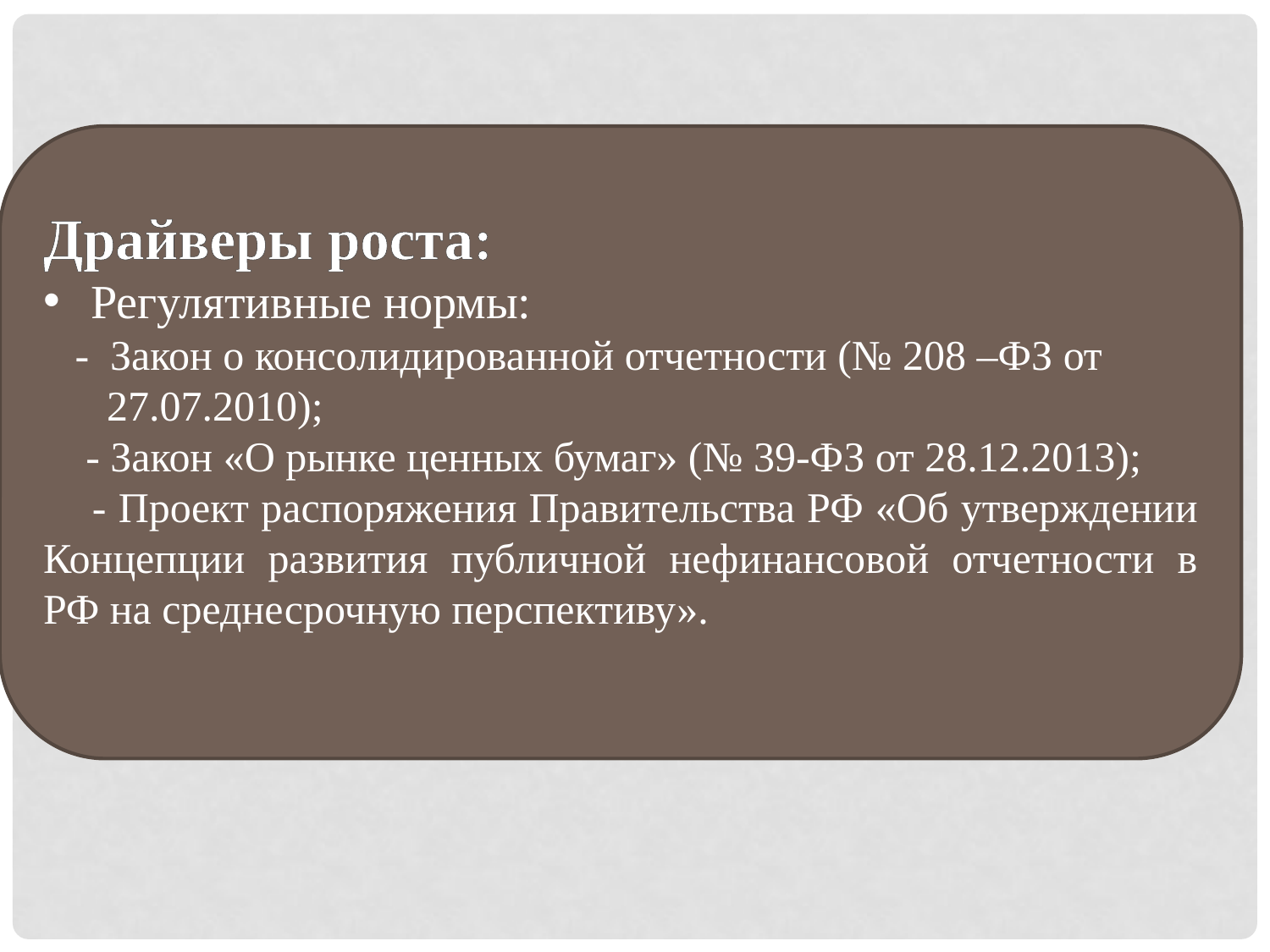

Драйверы роста:
Регулятивные нормы:
   -  Закон о консолидированной отчетности (№ 208 –ФЗ от
      27.07.2010);
    - Закон «О рынке ценных бумаг» (№ 39-ФЗ от 28.12.2013);
    - Проект распоряжения Правительства РФ «Об утверждении Концепции развития публичной нефинансовой отчетности в РФ на среднесрочную перспективу».